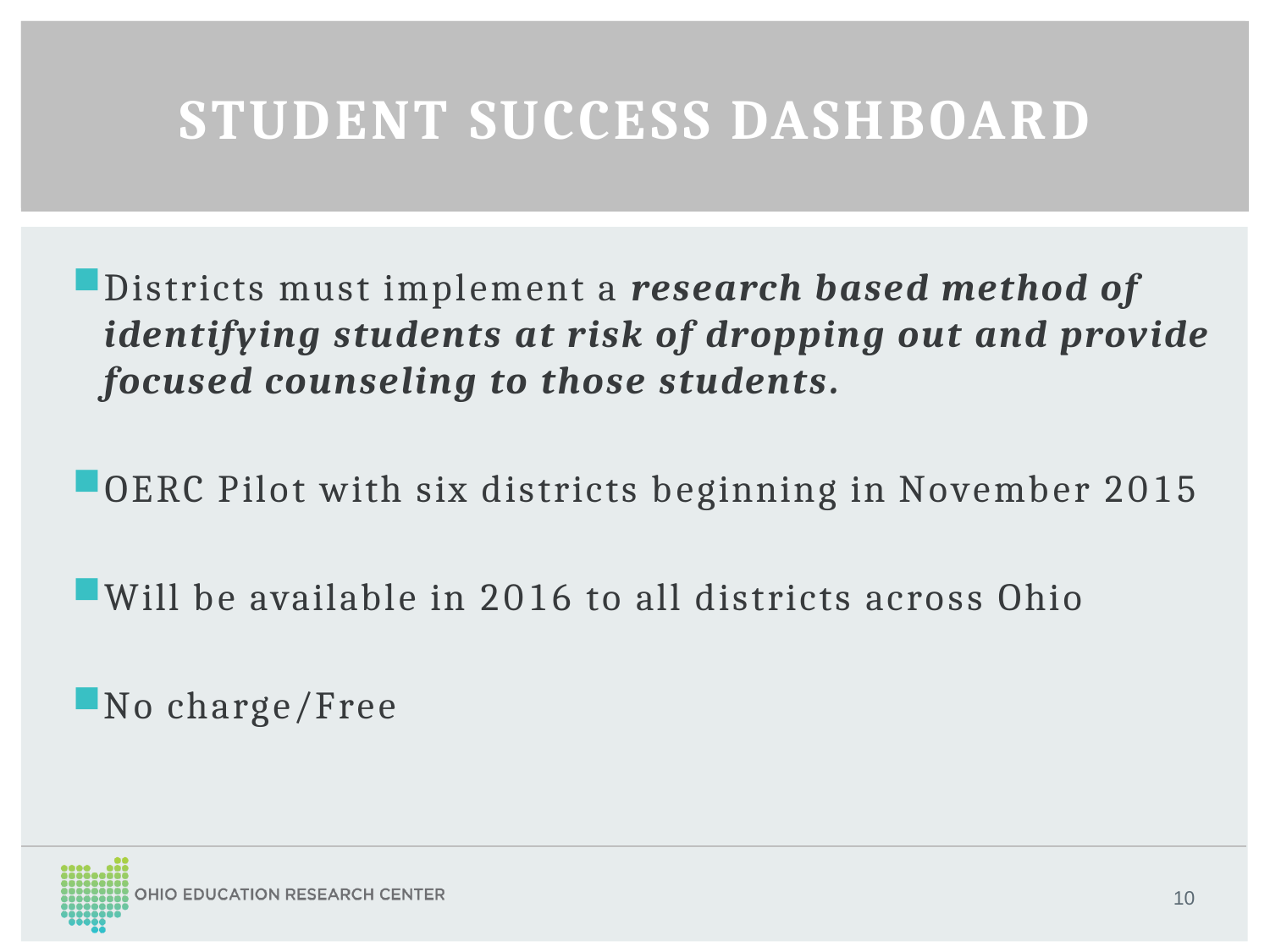

Student Success Dashboard
# Primary Objectives
Districts must implement a research based method of identifying students at risk of dropping out and provide focused counseling to those students.

OERC Pilot with six districts beginning in November 2015

Will be available in 2016 to all districts across Ohio

No charge/Free

10